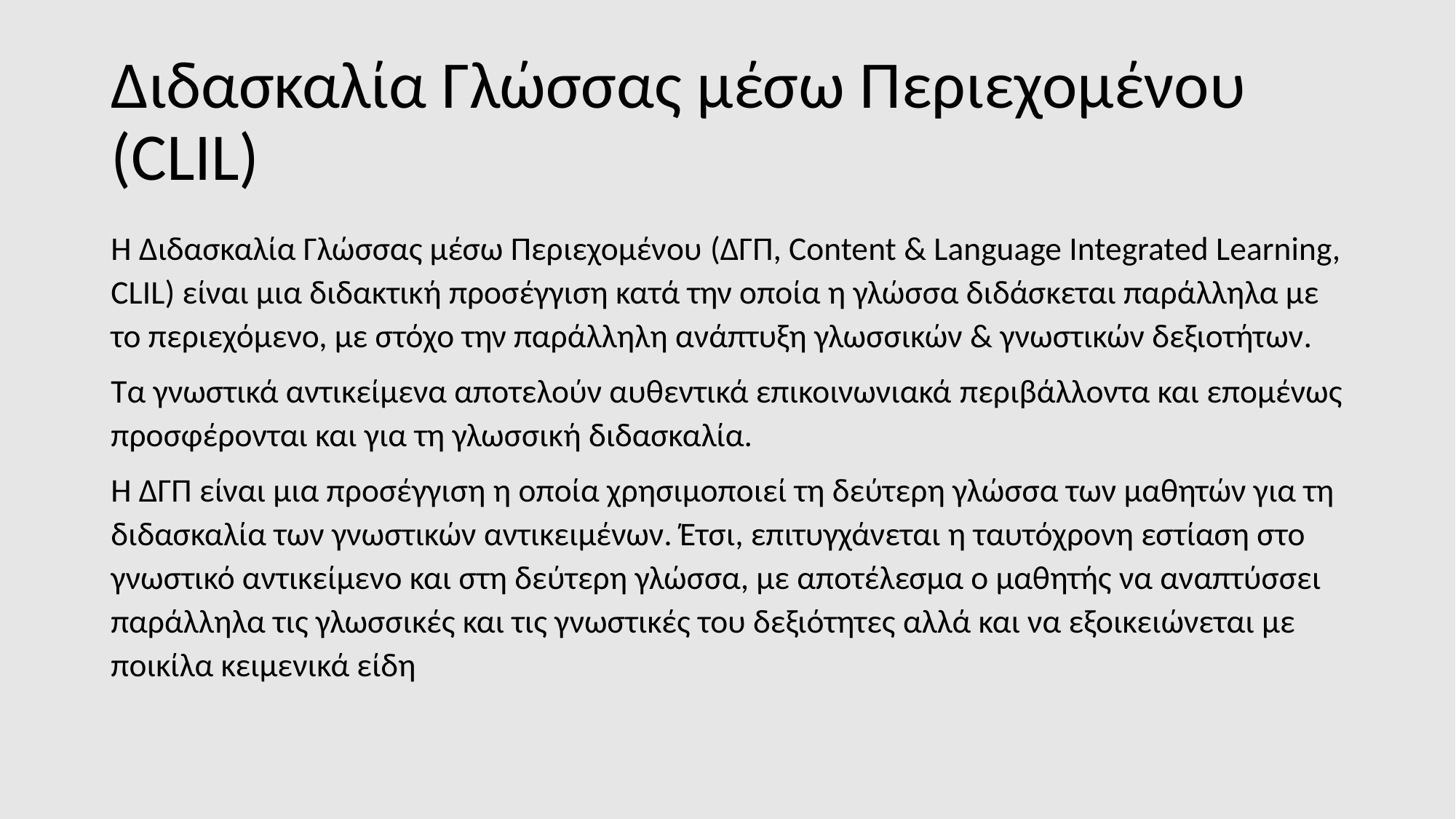

# Διδασκαλία Γλώσσας μέσω Περιεχομένου (CLIL)
Η Διδασκαλία Γλώσσας μέσω Περιεχομένου (ΔΓΠ, Content & Language Integrated Learning, CLIL) είναι μια διδακτική προσέγγιση κατά την οποία η γλώσσα διδάσκεται παράλληλα με το περιεχόμενο, με στόχο την παράλληλη ανάπτυξη γλωσσικών & γνωστικών δεξιοτήτων.
Τα γνωστικά αντικείμενα αποτελούν αυθεντικά επικοινωνιακά περιβάλλοντα και επομένως προσφέρονται και για τη γλωσσική διδασκαλία.
Η ΔΓΠ είναι μια προσέγγιση η οποία χρησιμοποιεί τη δεύτερη γλώσσα των μαθητών για τη διδασκαλία των γνωστικών αντικειμένων. Έτσι, επιτυγχάνεται η ταυτόχρονη εστίαση στο γνωστικό αντικείμενο και στη δεύτερη γλώσσα, με αποτέλεσμα ο μαθητής να αναπτύσσει παράλληλα τις γλωσσικές και τις γνωστικές του δεξιότητες αλλά και να εξοικειώνεται με ποικίλα κειμενικά είδη